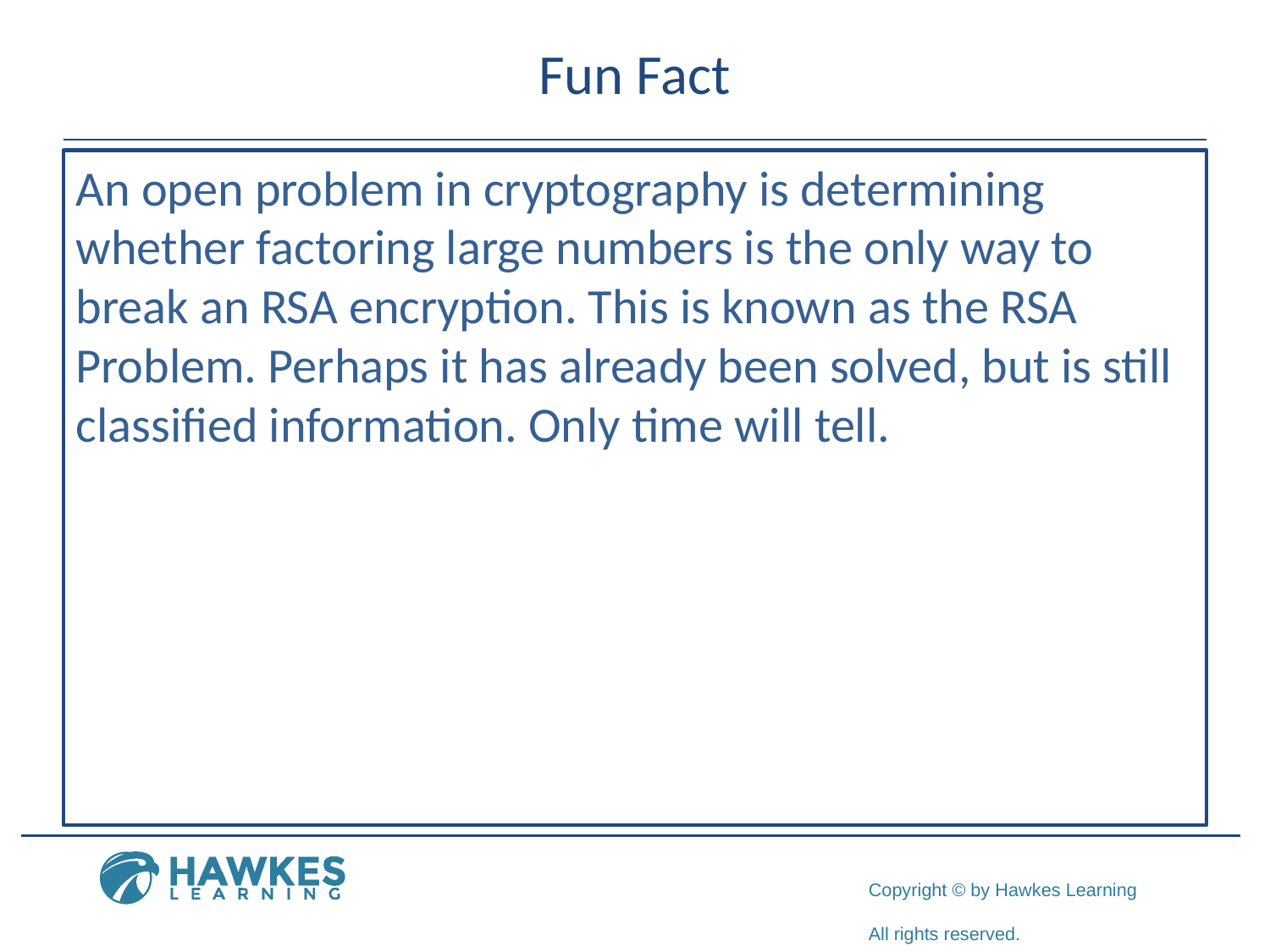

# Fun Fact
An open problem in cryptography is determining whether factoring large numbers is the only way to break an RSA encryption. This is known as the RSA Problem. Perhaps it has already been solved, but is still classified information. Only time will tell.